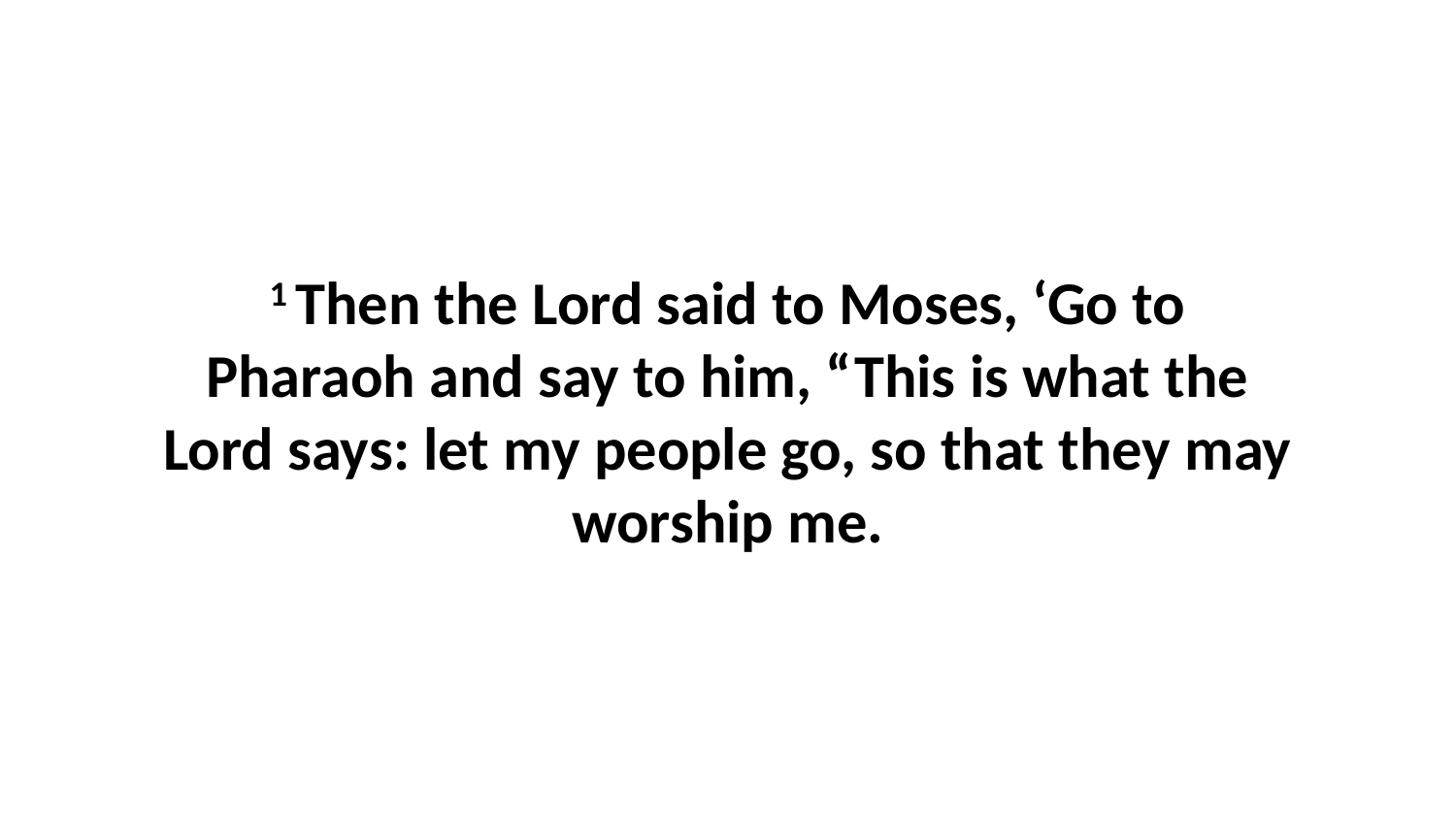

1 Then the Lord said to Moses, ‘Go to Pharaoh and say to him, “This is what the Lord says: let my people go, so that they may worship me.